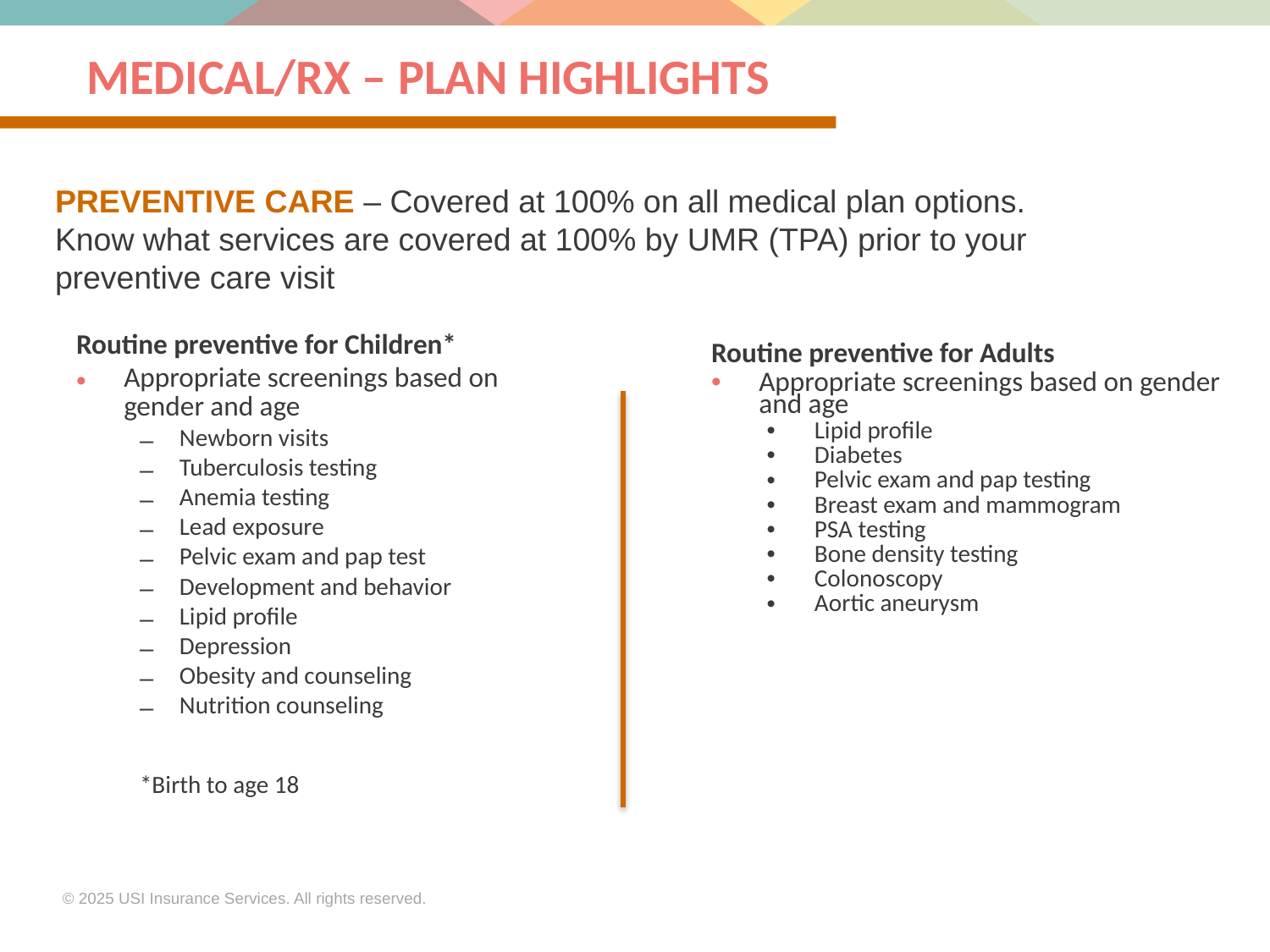

# Medical/Rx – Plan Highlights
PREVENTIVE CARE – Covered at 100% on all medical plan options.
Know what services are covered at 100% by UMR (TPA) prior to your preventive care visit
Routine preventive for Children*
Appropriate screenings based on gender and age
Newborn visits
Tuberculosis testing
Anemia testing
Lead exposure
Pelvic exam and pap test
Development and behavior
Lipid profile
Depression
Obesity and counseling
Nutrition counseling

*Birth to age 18
Routine preventive for Adults
Appropriate screenings based on gender and age
Lipid profile
Diabetes
Pelvic exam and pap testing
Breast exam and mammogram
PSA testing
Bone density testing
Colonoscopy
Aortic aneurysm